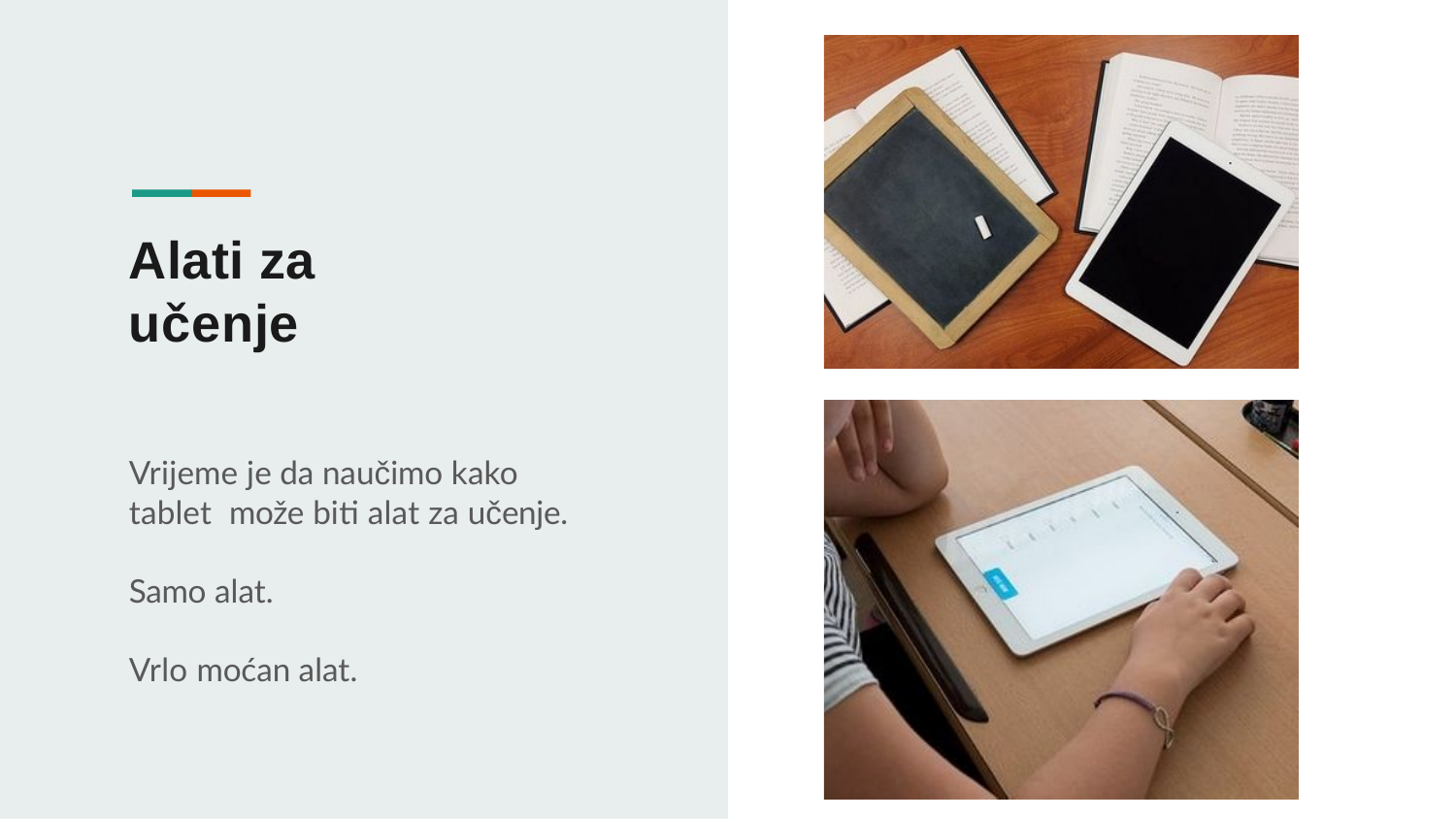

# Alati za učenje

Vrijeme je da naučimo kako tablet  može biti alat za učenje.

Samo alat.

Vrlo moćan alat.